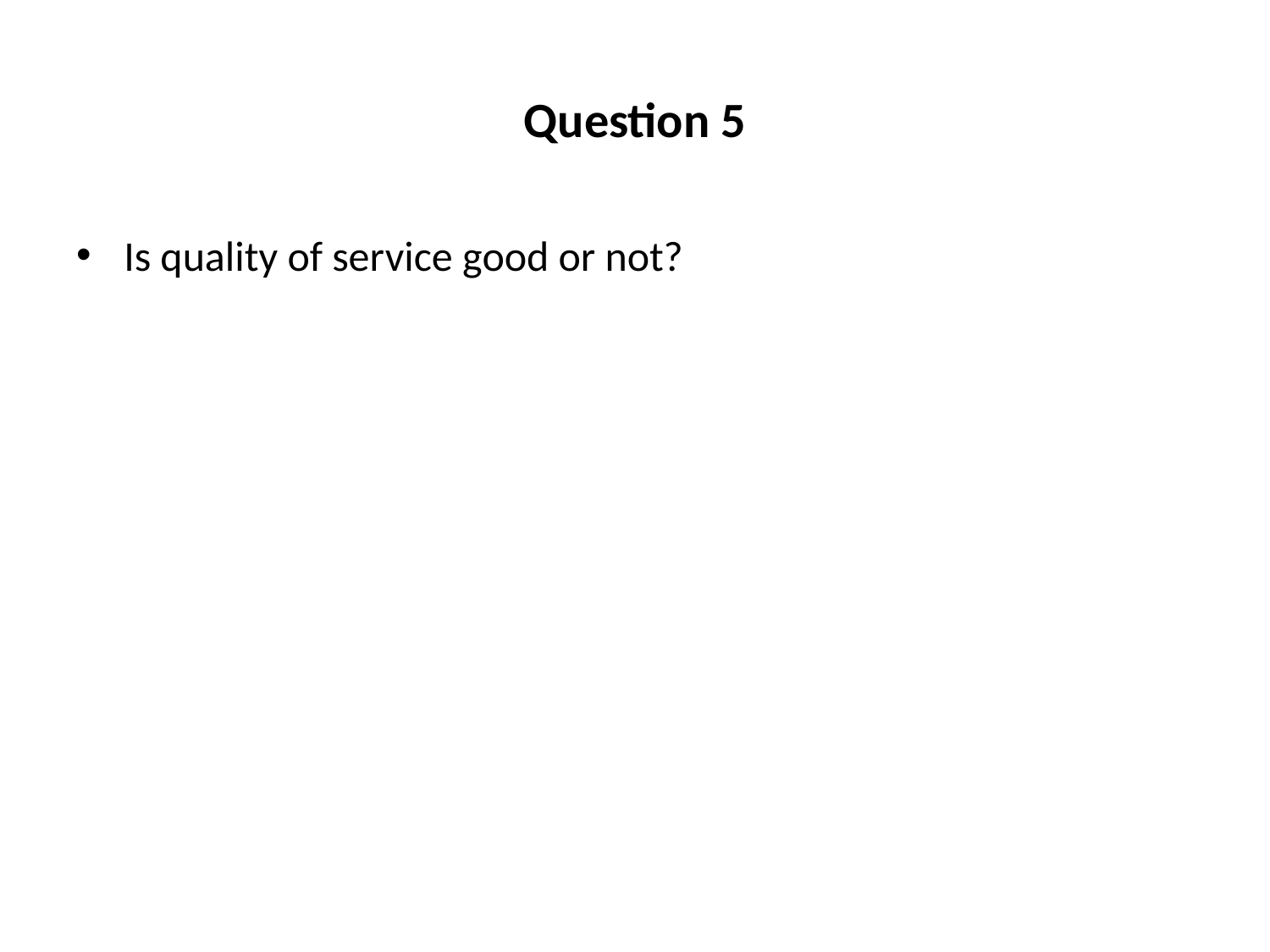

# Question 5
Is quality of service good or not?

10